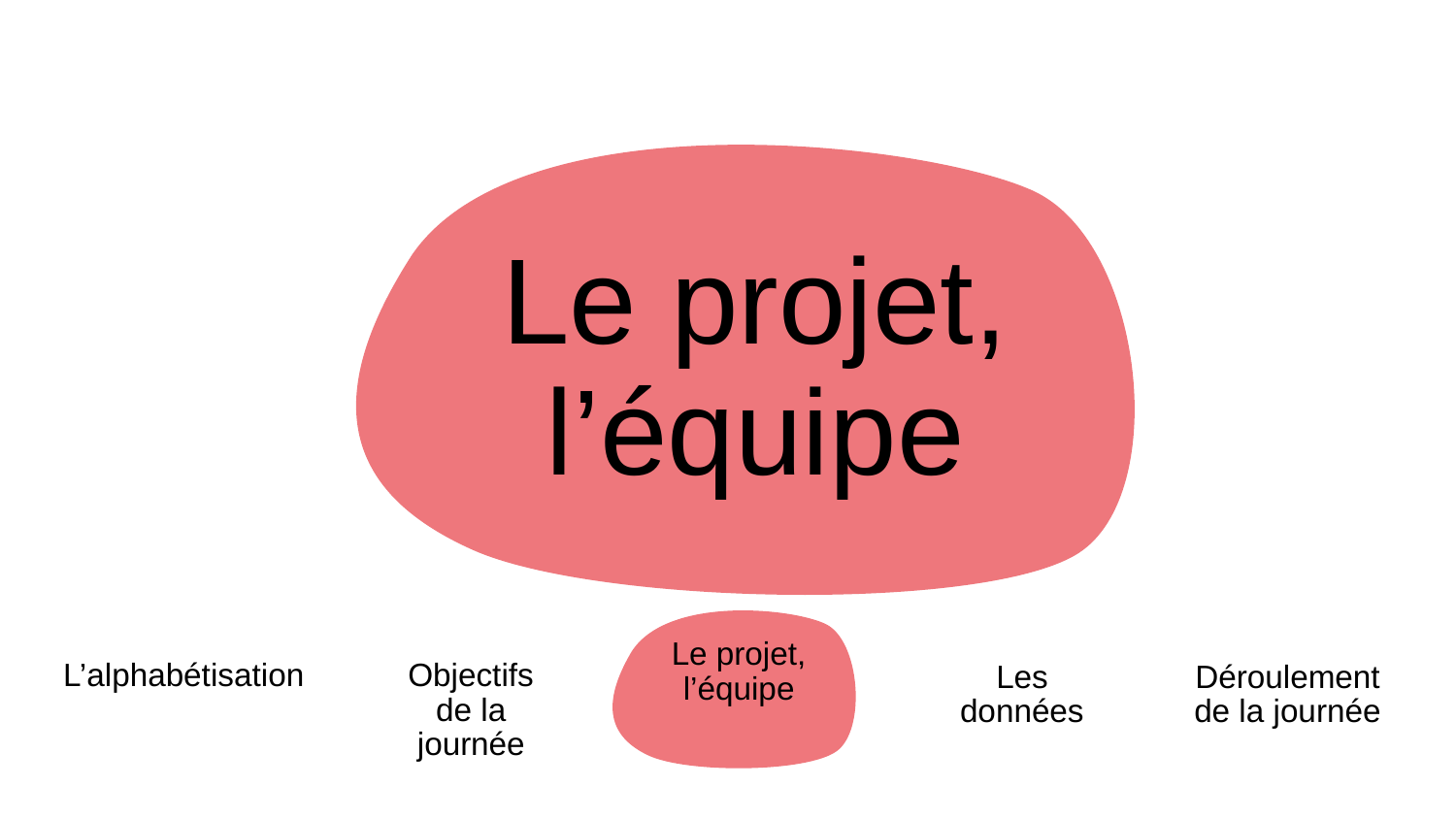

# Le projet, l’équipe
Le projet, l’équipe
Objectifs de la journée
L’alphabétisation
Les données
Déroulement de la journée